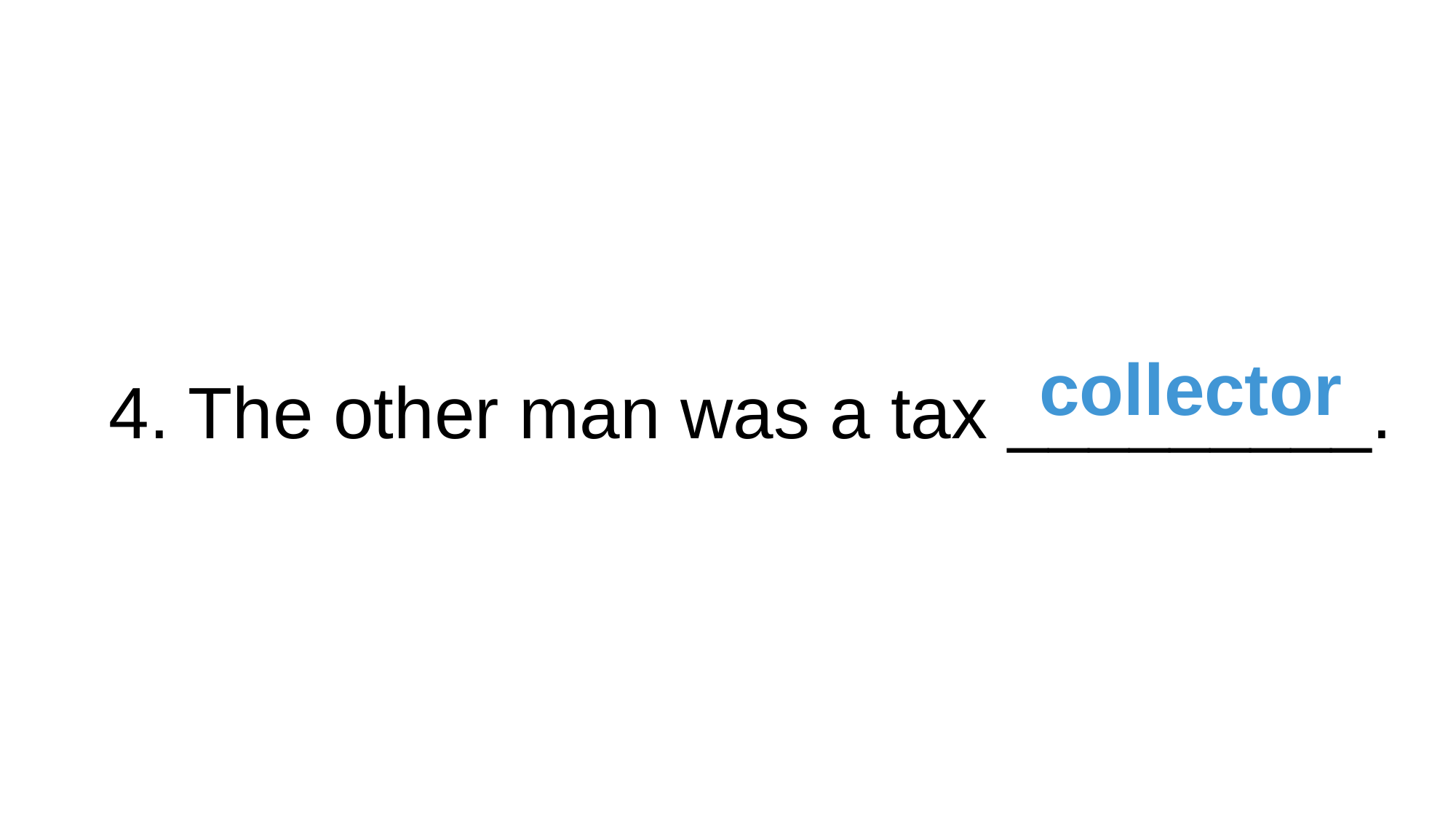

4. The other man was a tax _________.
collector